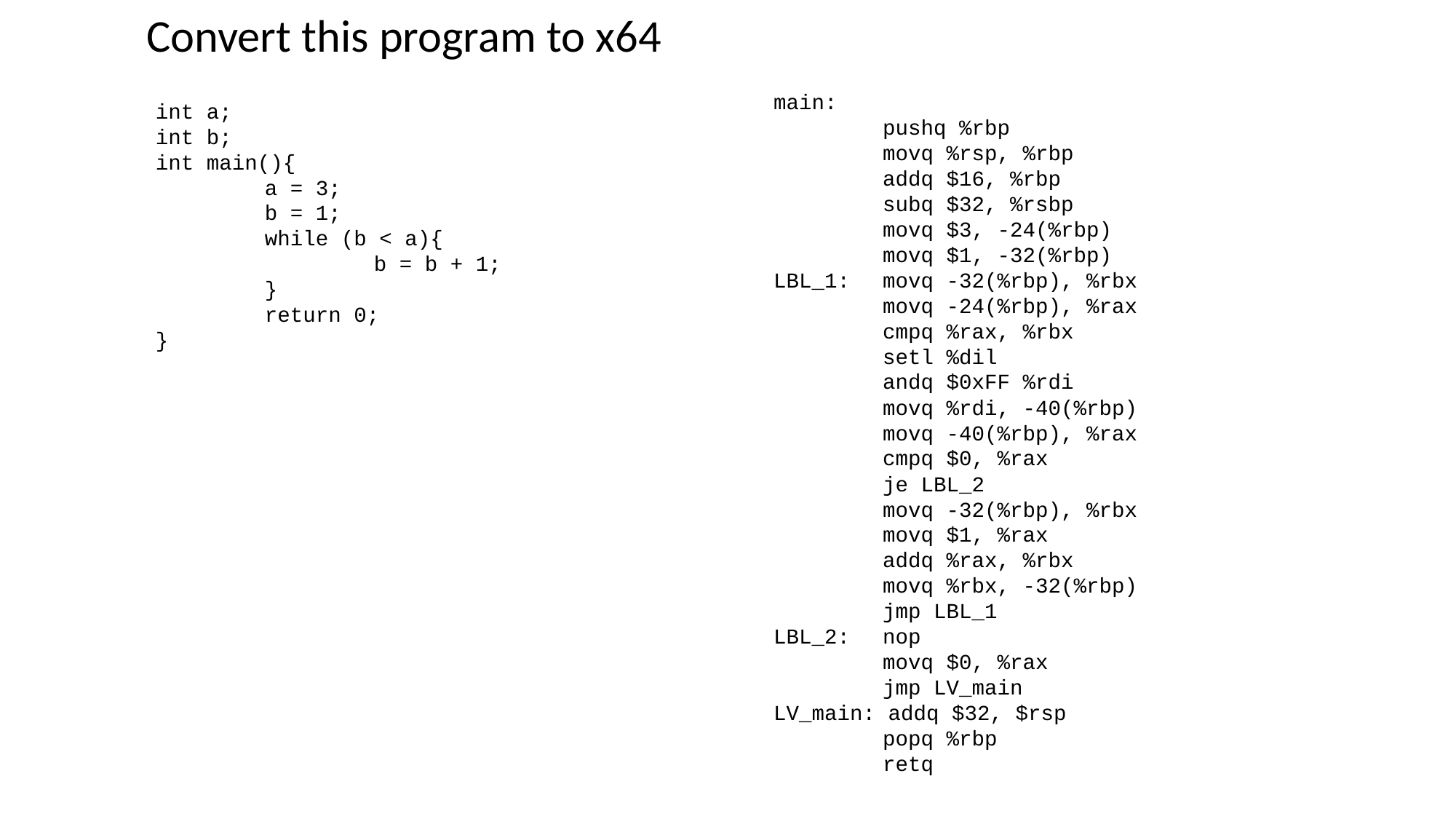

Convert this program to x64
main:
	pushq %rbp
	movq %rsp, %rbp
	addq $16, %rbp
	subq $32, %rsbp
	movq $3, -24(%rbp)
	movq $1, -32(%rbp)
LBL_1:	movq -32(%rbp), %rbx
	movq -24(%rbp), %rax
	cmpq %rax, %rbx
	setl %dil
	andq $0xFF %rdi
	movq %rdi, -40(%rbp)
	movq -40(%rbp), %rax
	cmpq $0, %rax
	je LBL_2
	movq -32(%rbp), %rbx
	movq $1, %rax
	addq %rax, %rbx
	movq %rbx, -32(%rbp)
	jmp LBL_1
LBL_2:	nop
	movq $0, %rax
	jmp LV_main
LV_main: addq $32, $rsp
	popq %rbp
	retq
int a;
int b;
int main(){
	a = 3;
	b = 1;
	while (b < a){
		b = b + 1;
	}
	return 0;
}